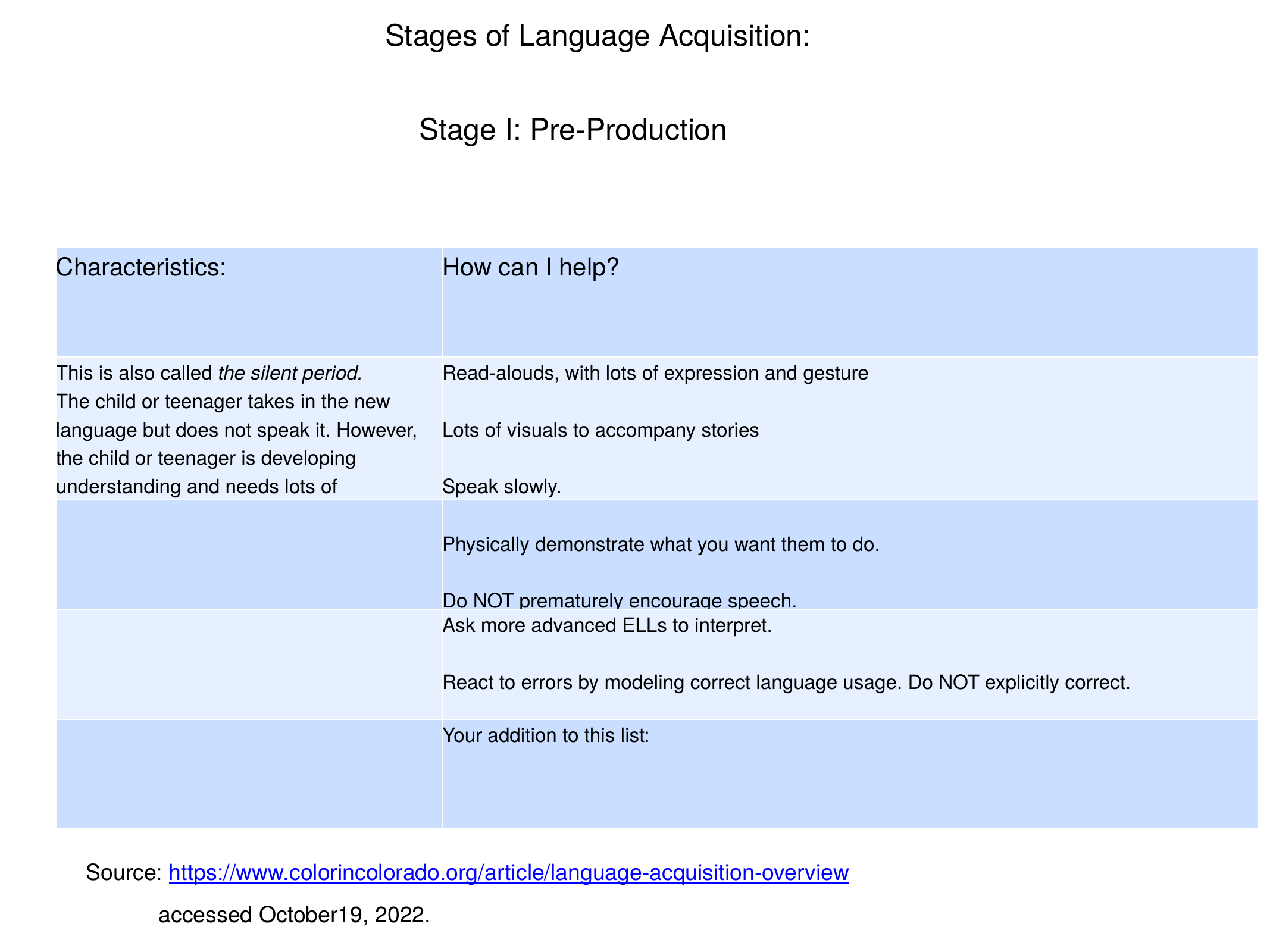

Stages of Language Acquisition:
Stage I: Pre-Production
| Characteristics: | How can I help? |
| --- | --- |
| This is also called the silent period. The child or teenager takes in the new language but does not speak it. However, the child or teenager is developing understanding and needs lots of “comprehensible input.” | Read-alouds, with lots of expression and gesture Lots of visuals to accompany stories Speak slowly. |
|  | Physically demonstrate what you want them to do. Do NOT prematurely encourage speech. |
|  | Ask more advanced ELLs to interpret. React to errors by modeling correct language usage. Do NOT explicitly correct. |
|  | Your addition to this list: |
Source: https://www.colorincolorado.org/article/language-acquisition-overview
accessed October19, 2022.